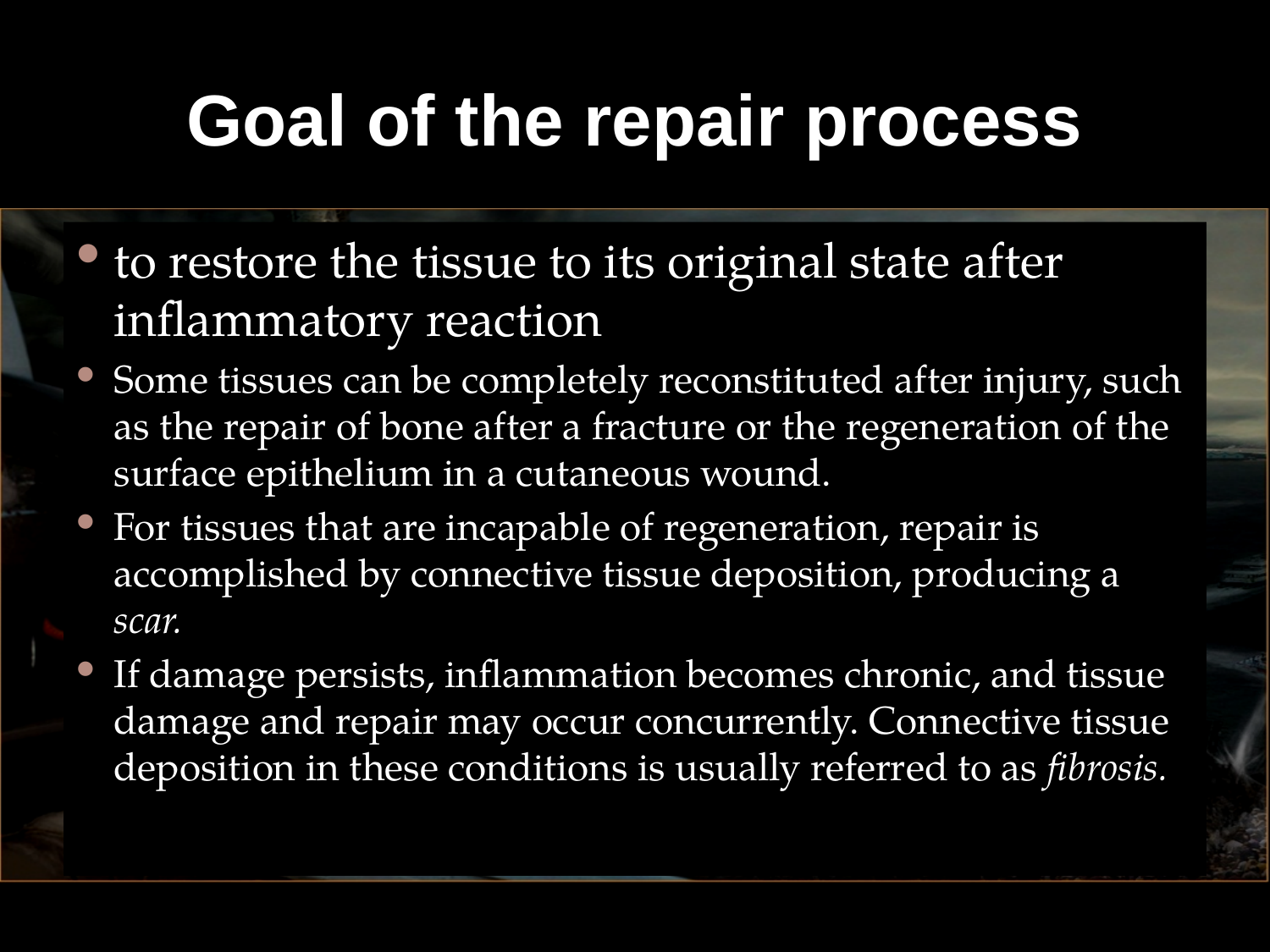

# Goal of the repair process
to restore the tissue to its original state after inflammatory reaction
Some tissues can be completely reconstituted after injury, such as the repair of bone after a fracture or the regeneration of the surface epithelium in a cutaneous wound.
For tissues that are incapable of regeneration, repair is accomplished by connective tissue deposition, producing a scar.
If damage persists, inflammation becomes chronic, and tissue damage and repair may occur concurrently. Connective tissue deposition in these conditions is usually referred to as fibrosis.